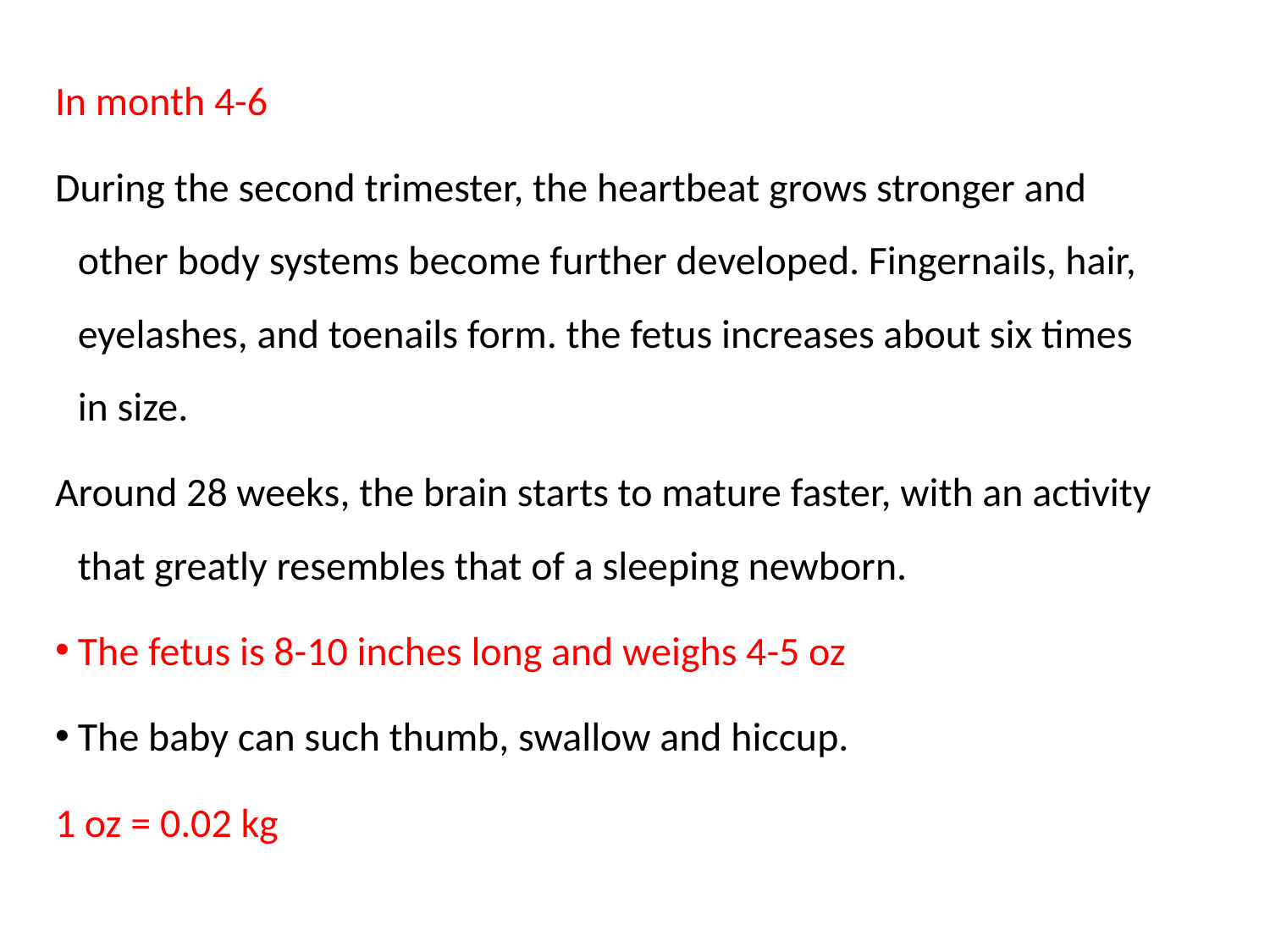

In month 4-6
During the second trimester, the heartbeat grows stronger and other body systems become further developed. Fingernails, hair, eyelashes, and toenails form. the fetus increases about six times in size.
Around 28 weeks, the brain starts to mature faster, with an activity that greatly resembles that of a sleeping newborn.
The fetus is 8-10 inches long and weighs 4-5 oz
The baby can such thumb, swallow and hiccup.
1 oz = 0.02 kg